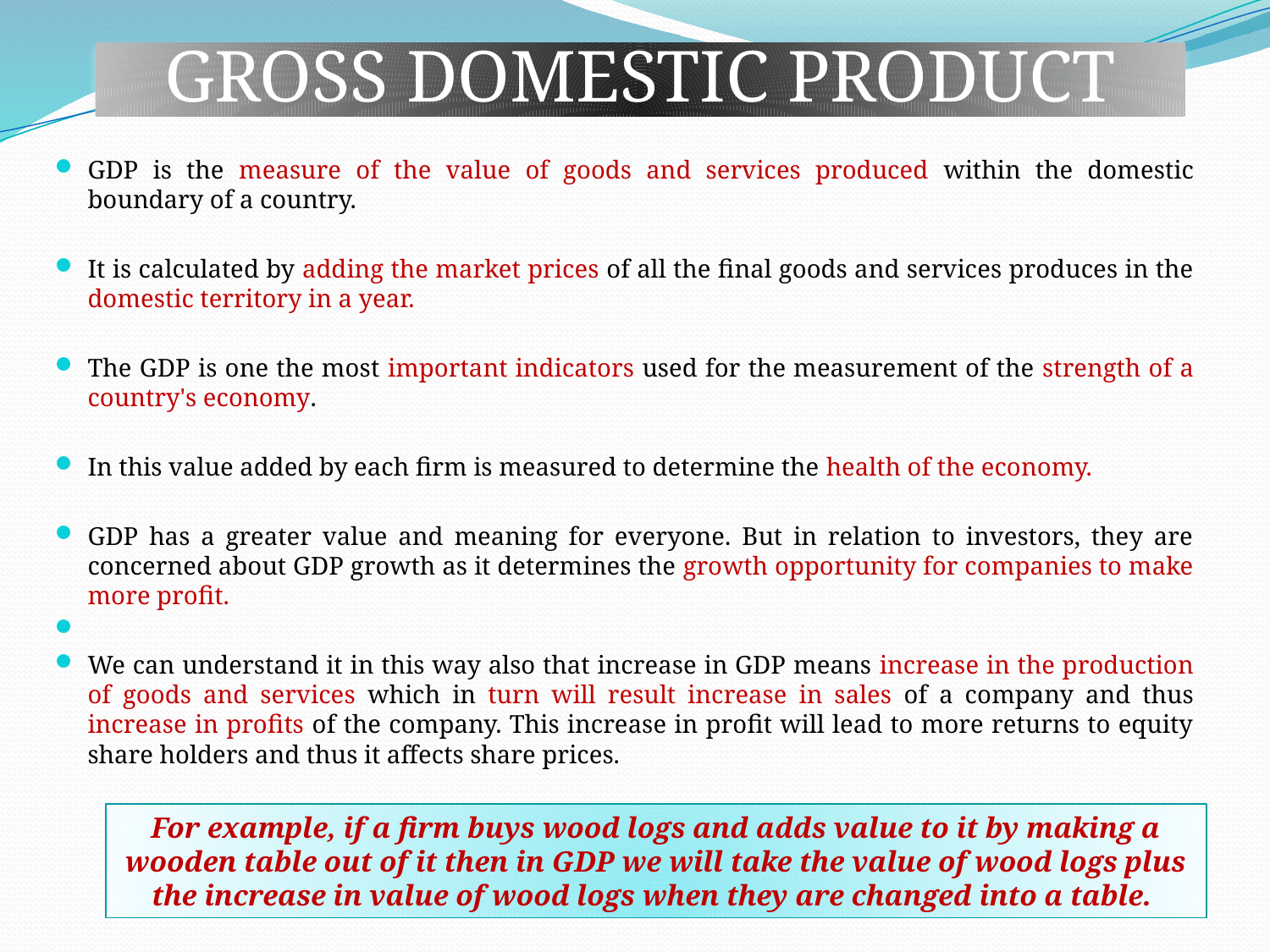

# GROSS DOMESTIC PRODUCT
GDP is the measure of the value of goods and services produced within the domestic boundary of a country.

It is calculated by adding the market prices of all the final goods and services produces in the domestic territory in a year.

The GDP is one the most important indicators used for the measurement of the strength of a country's economy.

In this value added by each firm is measured to determine the health of the economy.

GDP has a greater value and meaning for everyone. But in relation to investors, they are concerned about GDP growth as it determines the growth opportunity for companies to make more profit.

We can understand it in this way also that increase in GDP means increase in the production of goods and services which in turn will result increase in sales of a company and thus increase in profits of the company. This increase in profit will lead to more returns to equity share holders and thus it affects share prices.
For example, if a firm buys wood logs and adds value to it by making a wooden table out of it then in GDP we will take the value of wood logs plus the increase in value of wood logs when they are changed into a table.